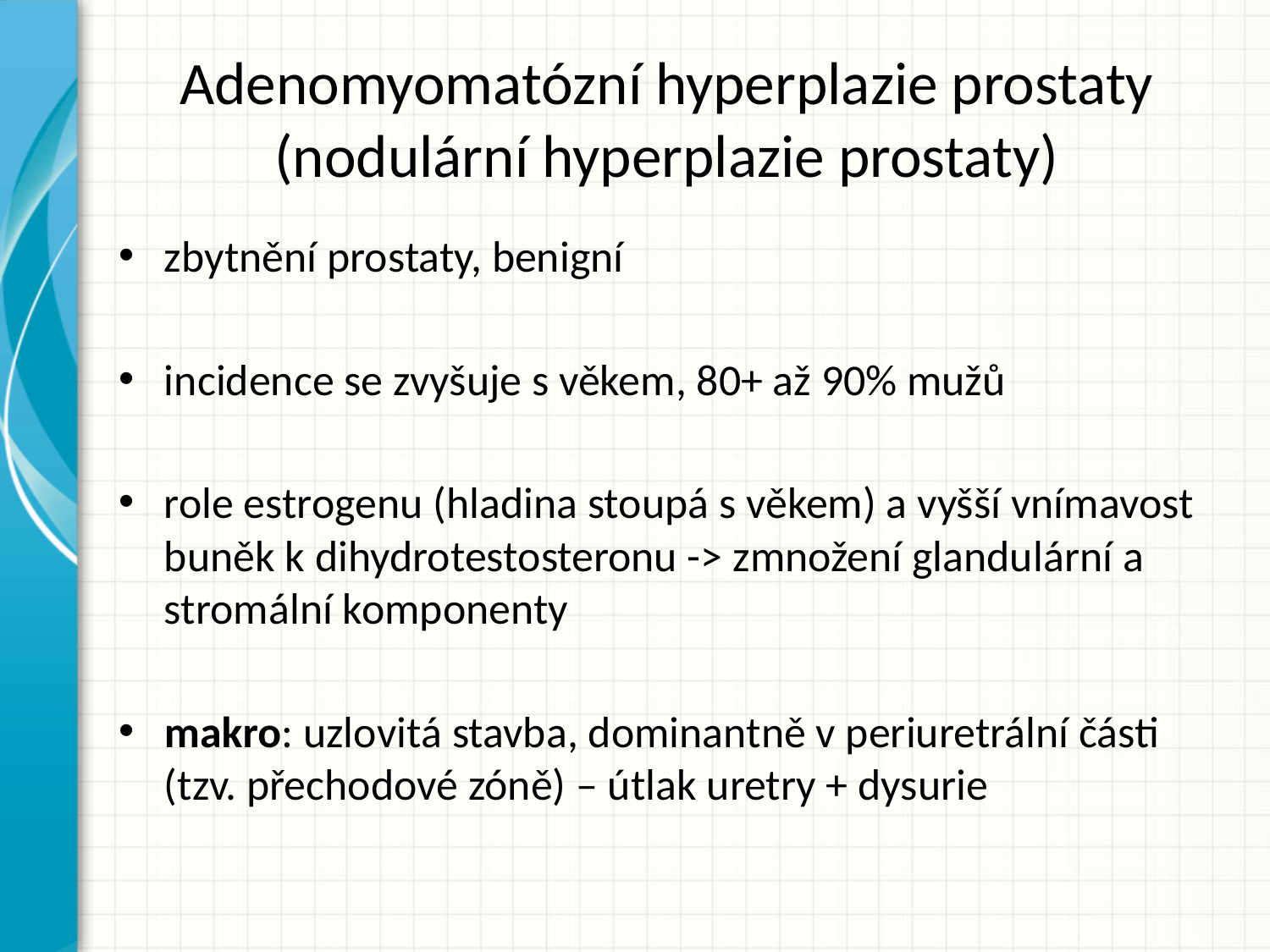

# Adenomyomatózní hyperplazie prostaty (nodulární hyperplazie prostaty)
zbytnění prostaty, benigní

incidence se zvyšuje s věkem, 80+ až 90% mužů

role estrogenu (hladina stoupá s věkem) a vyšší vnímavost buněk k dihydrotestosteronu -> zmnožení glandulární a stromální komponenty

makro: uzlovitá stavba, dominantně v periuretrální části (tzv. přechodové zóně) – útlak uretry + dysurie